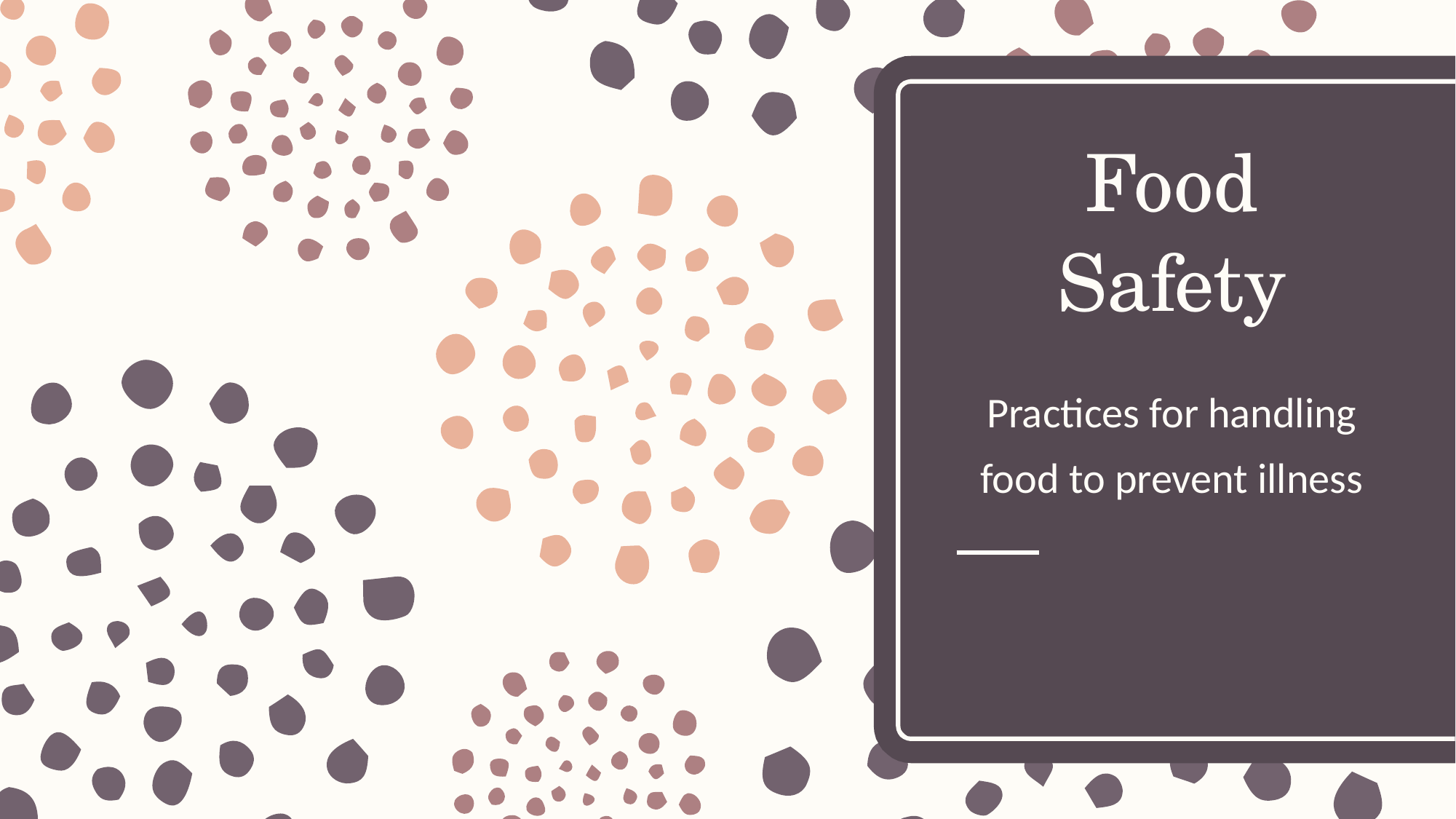

# Food Safety
Practices for handling food to prevent illness